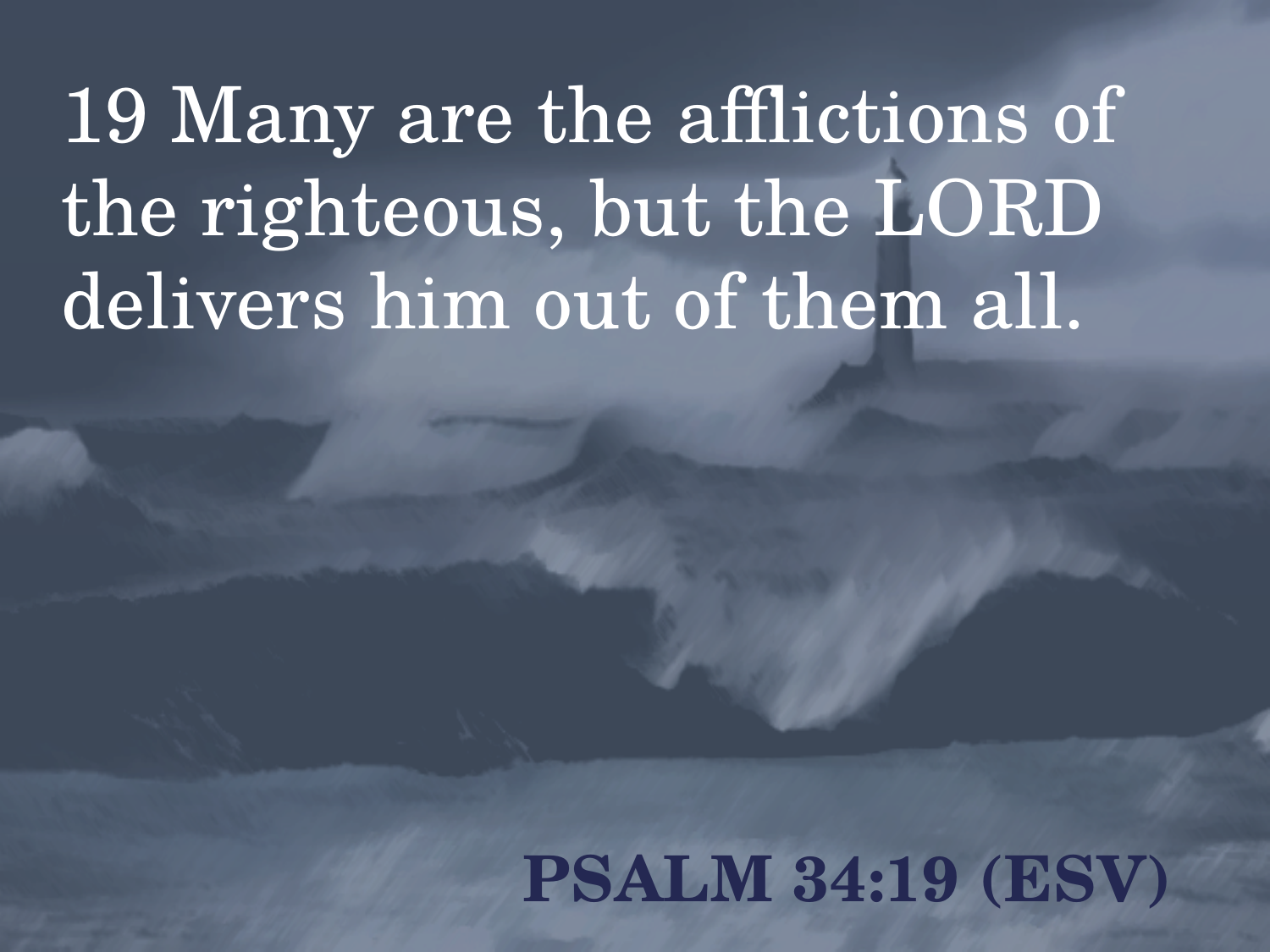

19 Many are the afflictions of the righteous, but the LORD delivers him out of them all.
# Psalm 34:19 (ESV)